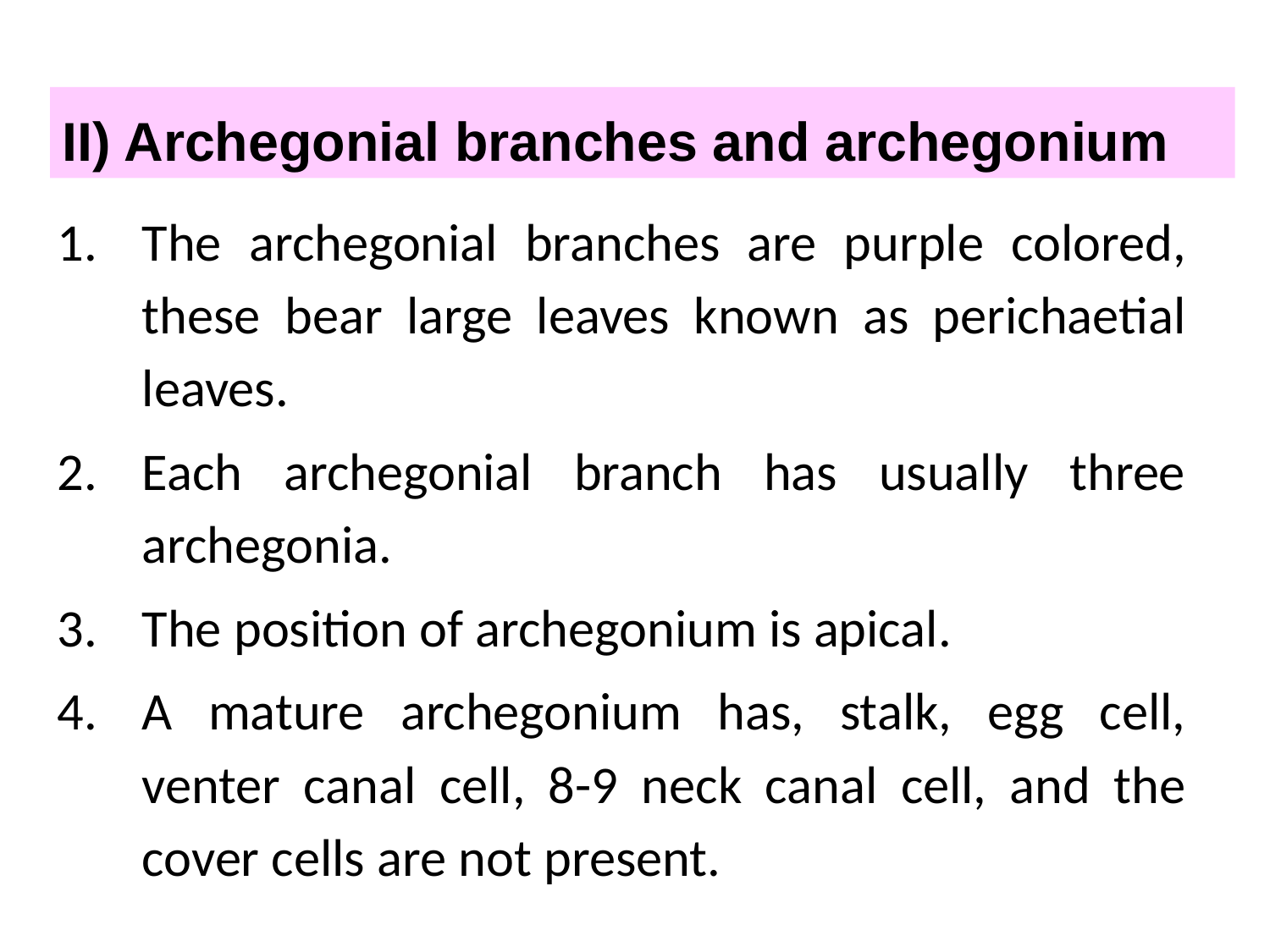

II) Archegonial branches and archegonium
The archegonial branches are purple colored, these bear large leaves known as perichaetial leaves.
Each archegonial branch has usually three archegonia.
The position of archegonium is apical.
A mature archegonium has, stalk, egg cell, venter canal cell, 8-9 neck canal cell, and the cover cells are not present.